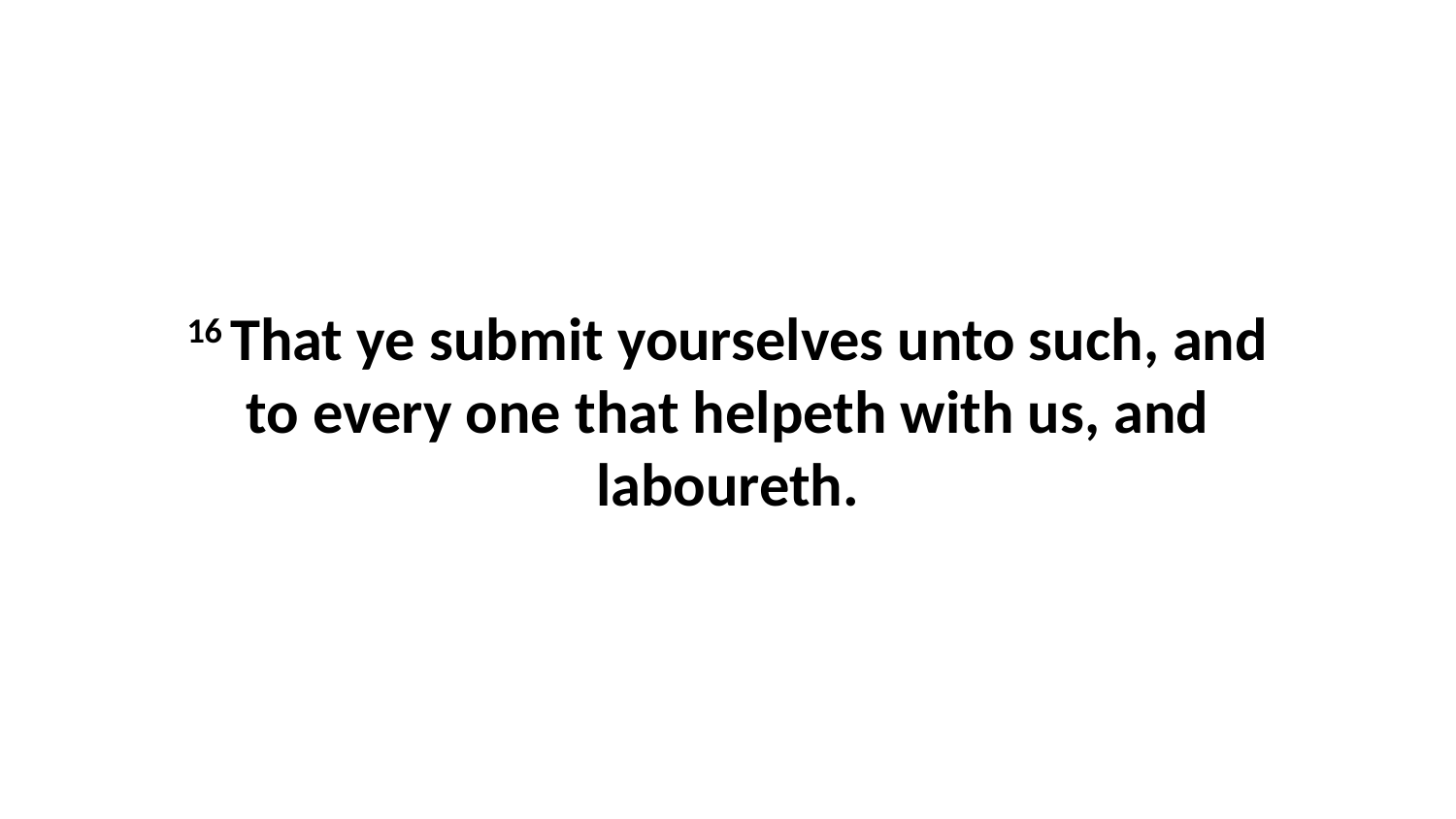

16 That ye submit yourselves unto such, and to every one that helpeth with us, and laboureth.